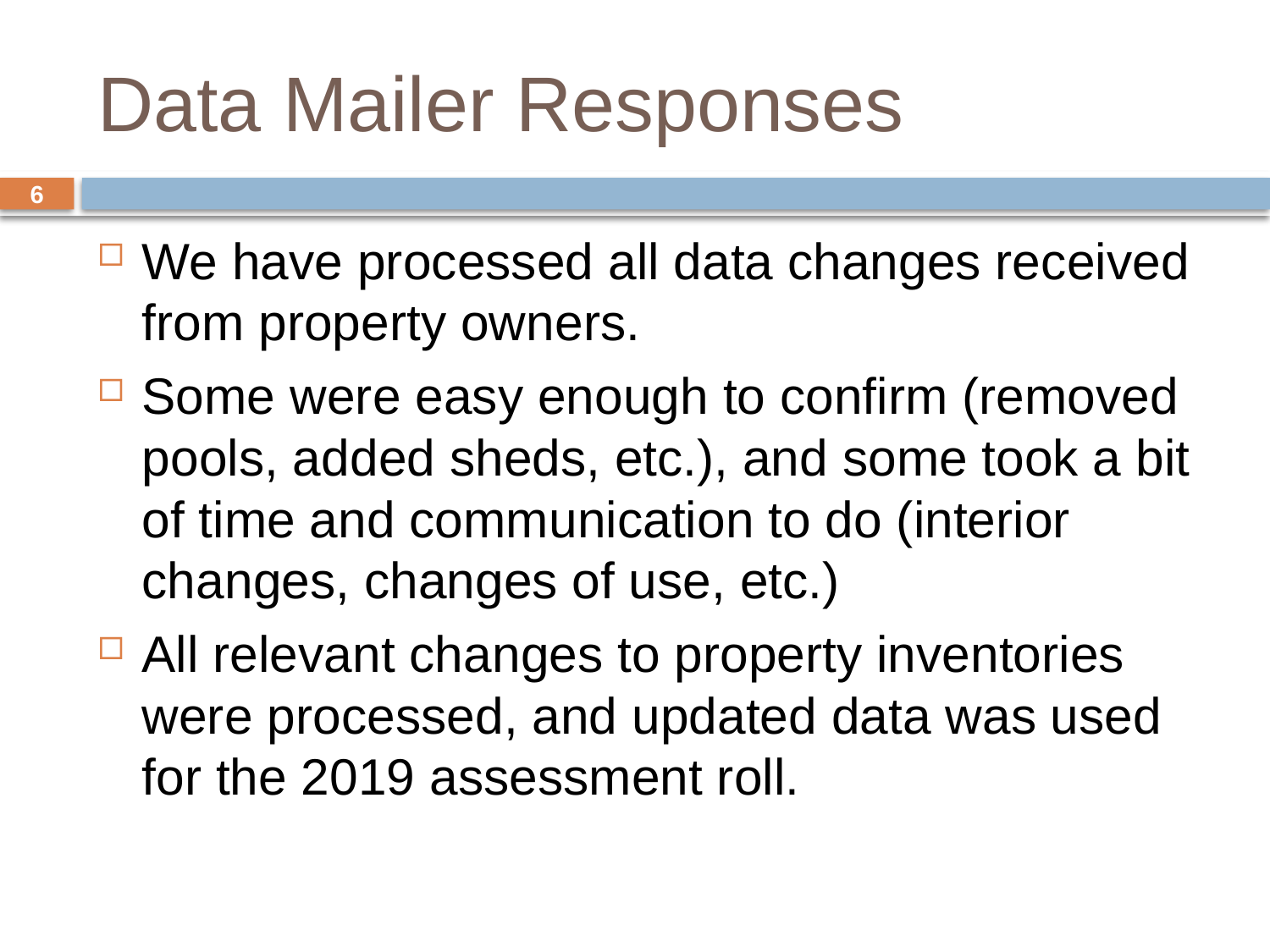

# Data Mailer Responses
6
We have processed all data changes received from property owners.
Some were easy enough to confirm (removed pools, added sheds, etc.), and some took a bit of time and communication to do (interior changes, changes of use, etc.)
All relevant changes to property inventories were processed, and updated data was used for the 2019 assessment roll.